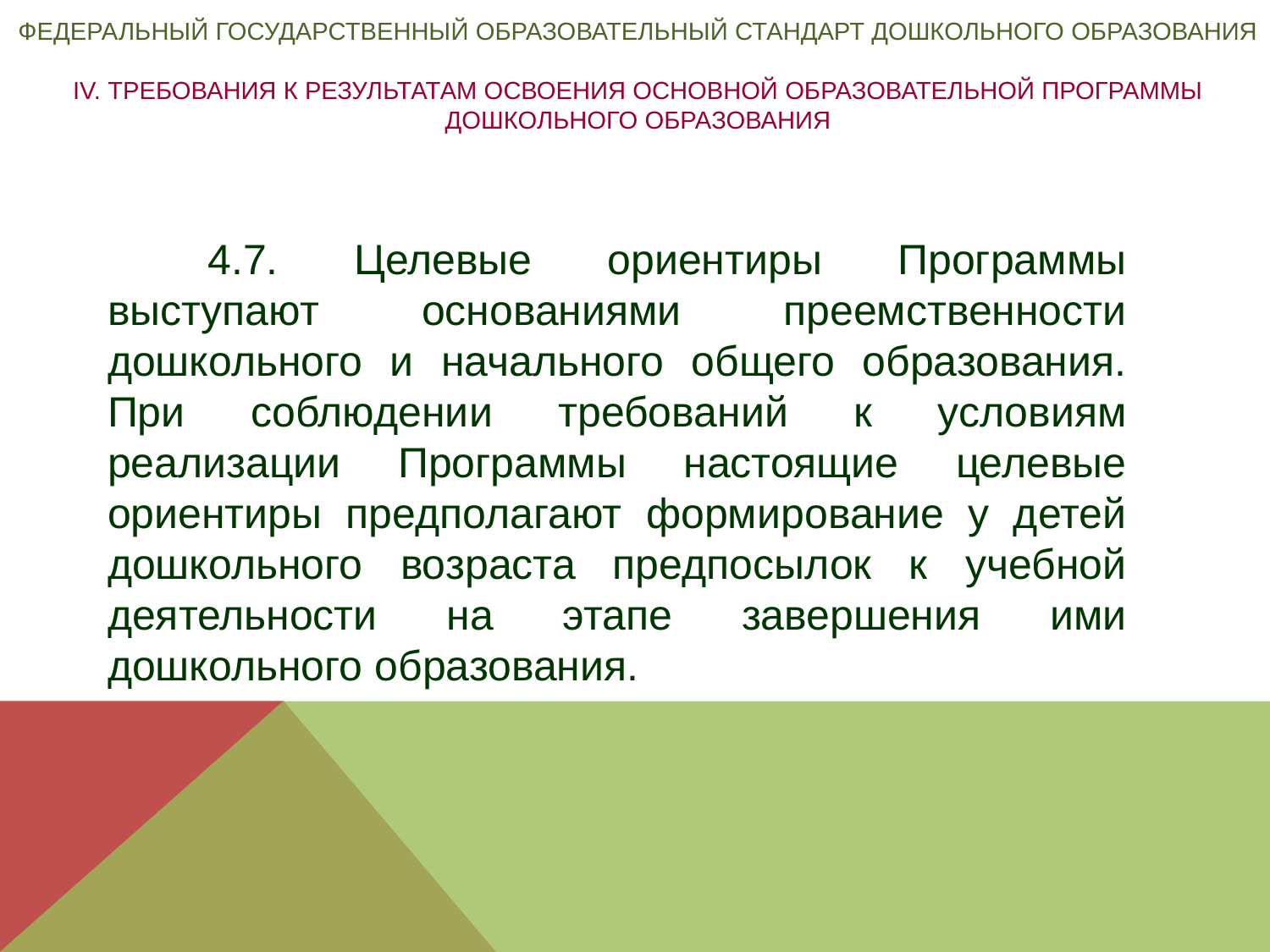

Федеральный государственный образовательный стандарт дошкольного образования
IV. Требования к результатам освоения основной образовательной программы дошкольного образования
4.7. Целевые ориентиры Программы выступают основаниями преемственности дошкольного и начального общего образования. При соблюдении требований к условиям реализации Программы настоящие целевые ориентиры предполагают формирование у детей дошкольного возраста предпосылок к учебной деятельности на этапе завершения ими дошкольного образования.